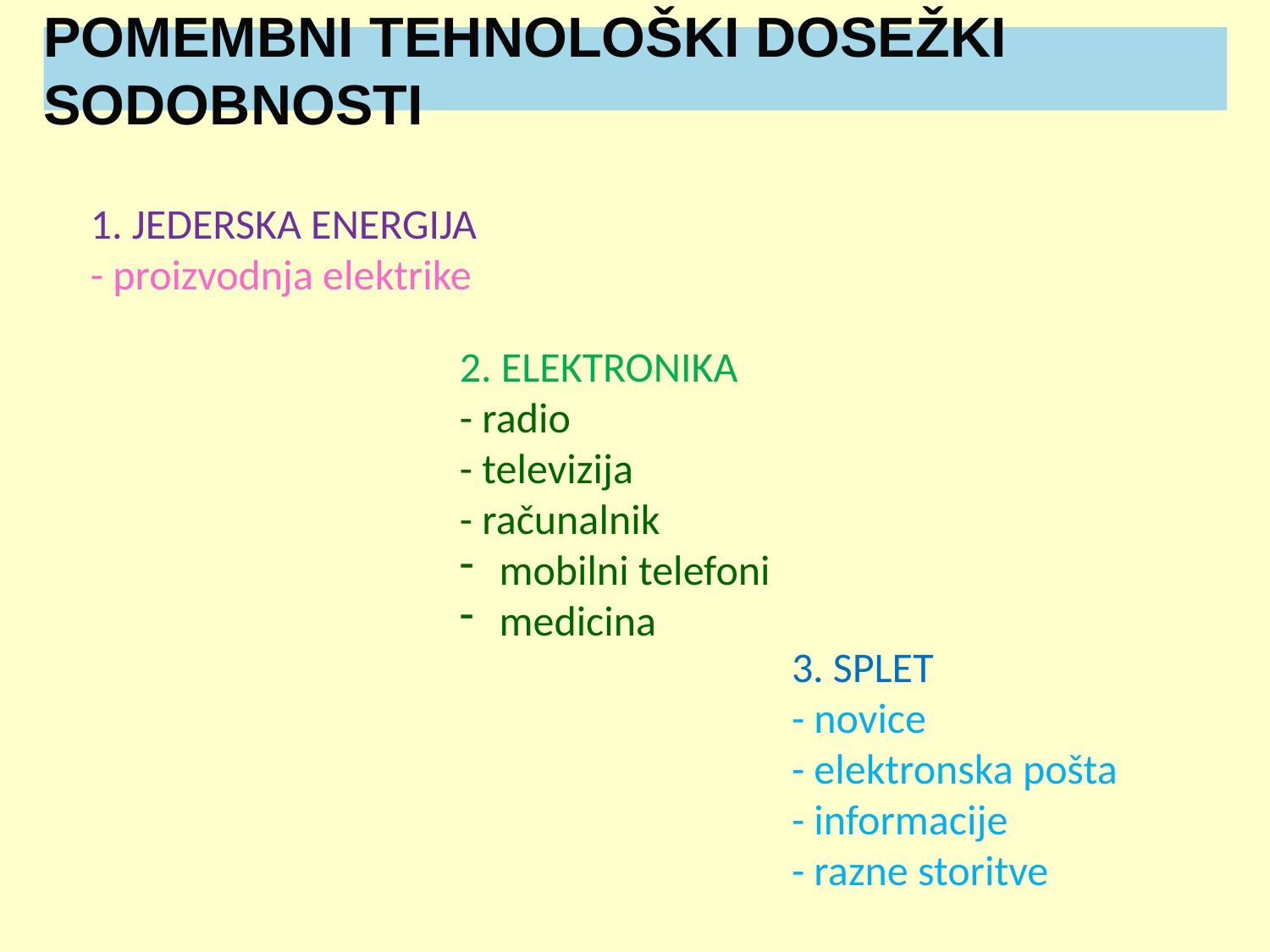

POMEMBNI TEHNOLOŠKI DOSEŽKI SODOBNOSTI
1. JEDERSKA ENERGIJA
- proizvodnja elektrike
2. ELEKTRONIKA
- radio
- televizija
- računalnik
 mobilni telefoni
 medicina
3. SPLET
- novice
- elektronska pošta
- informacije
- razne storitve